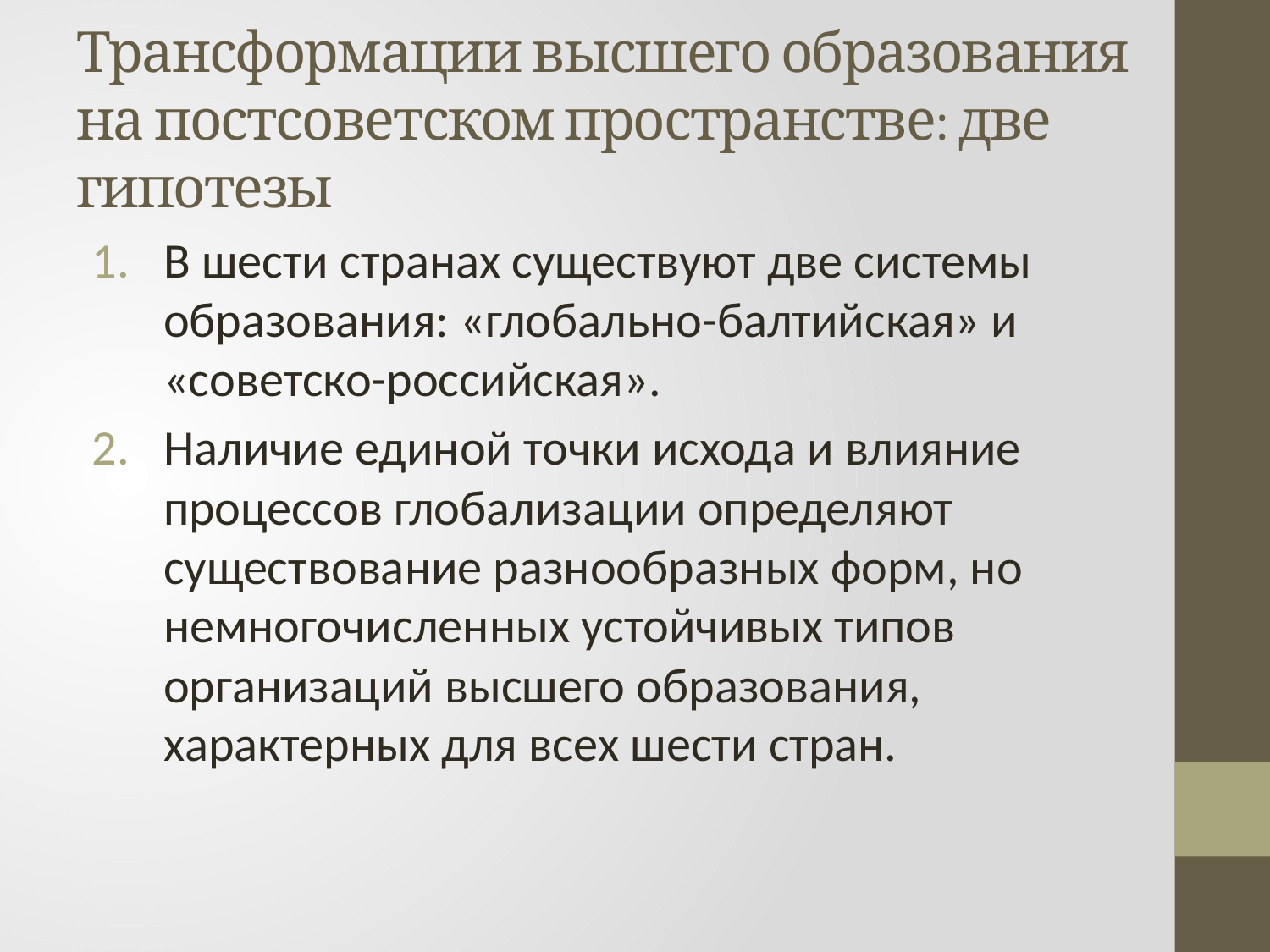

# Трансформации высшего образования на постсоветском пространстве: две гипотезы
В шести странах существуют две системы образования: «глобально-балтийская» и «советско-российская».
Наличие единой точки исхода и влияние процессов глобализации определяют существование разнообразных форм, но немногочисленных устойчивых типов организаций высшего образования, характерных для всех шести стран.